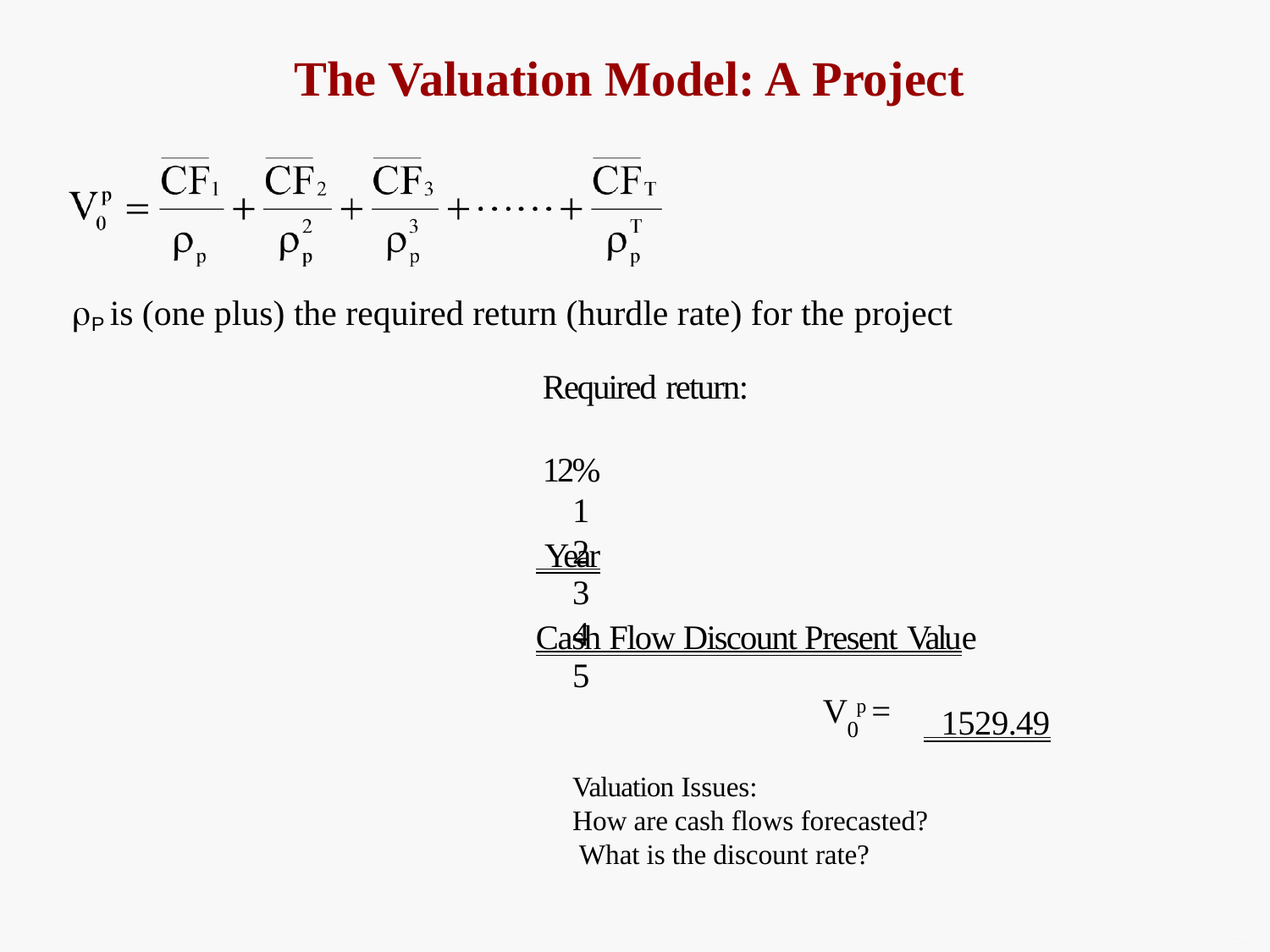

# The Valuation Model: A Project

ρP is (one plus) the required return (hurdle rate) for the project
Required return:	12%

 Year	Cash Flow Discount Present Value
| 1 |  |
| --- | --- |
| 2 |  |
| 3 |  |
| 4 |  |
| 5 |  |
| V p = 0 | 1529.49 |

Valuation Issues:
How are cash flows forecasted?  What is the discount rate?